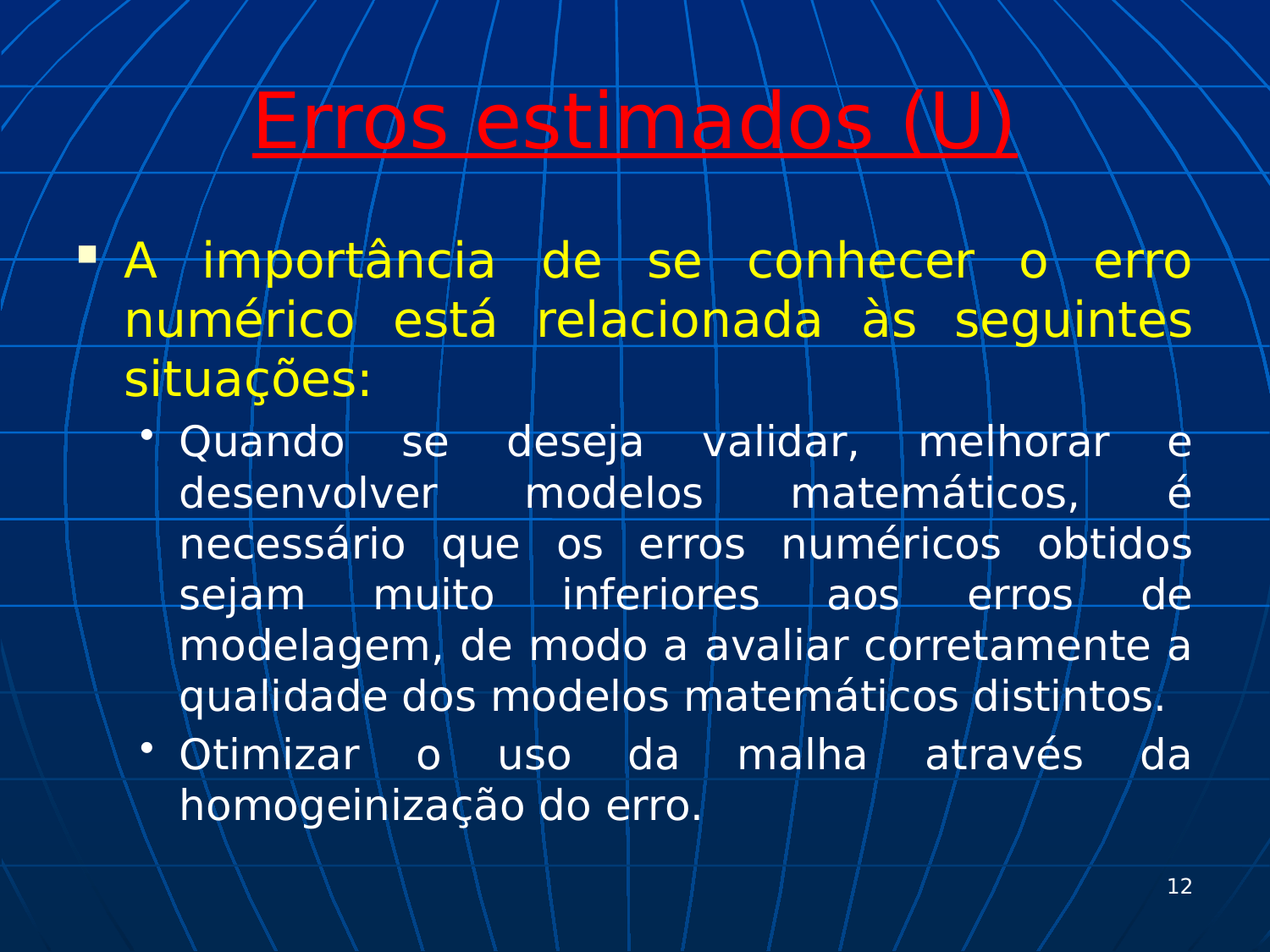

# Erros estimados (U)
A importância de se conhecer o erro numérico está relacionada às seguintes situações:
Quando se deseja validar, melhorar e desenvolver modelos matemáticos, é necessário que os erros numéricos obtidos sejam muito inferiores aos erros de modelagem, de modo a avaliar corretamente a qualidade dos modelos matemáticos distintos.
Otimizar o uso da malha através da homogeinização do erro.
12